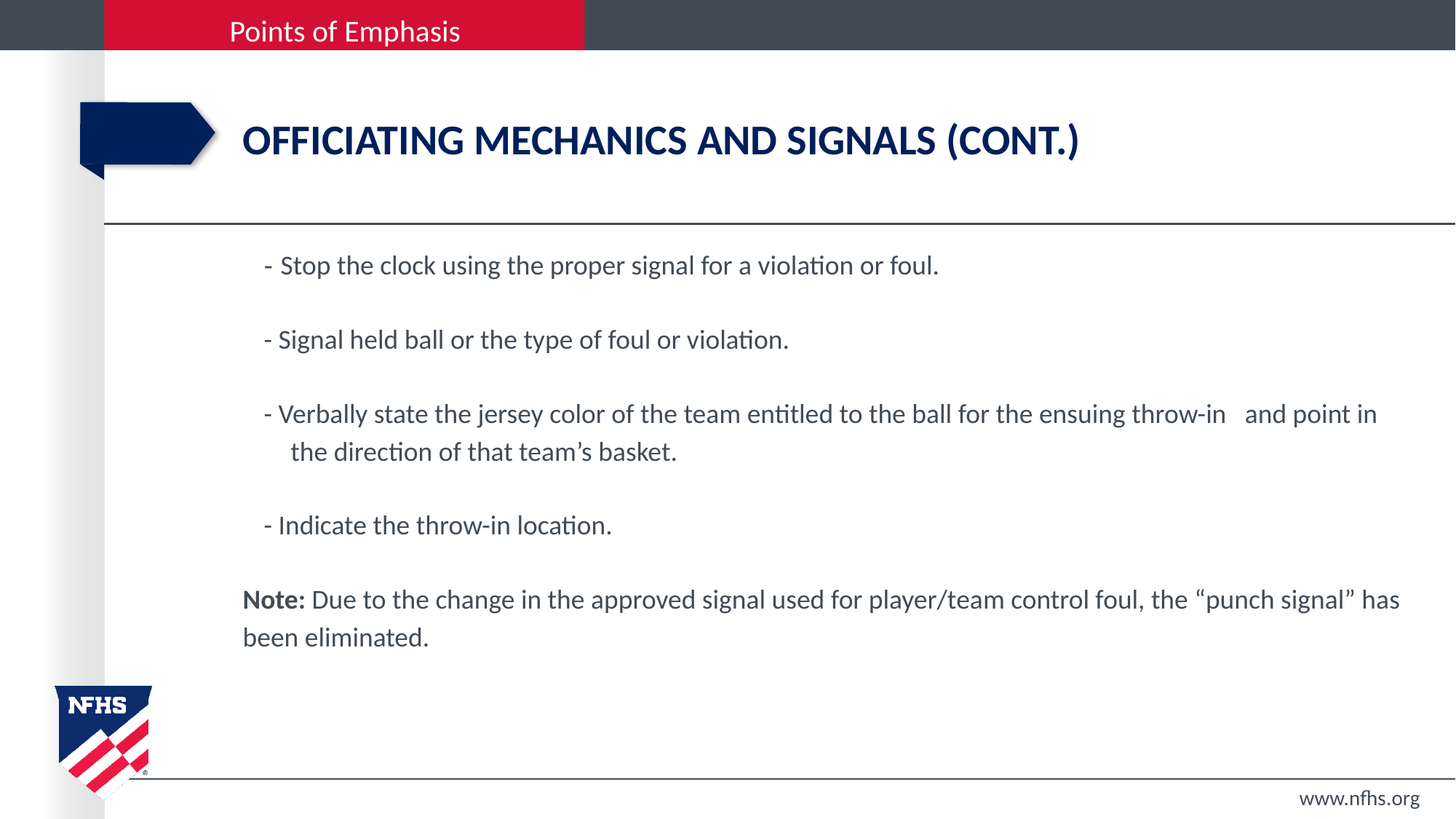

# OFFICIATING MECHANICS AND SIGNALS (cont.)
- Stop the clock using the proper signal for a violation or foul.
- Signal held ball or the type of foul or violation.
- Verbally state the jersey color of the team entitled to the ball for the ensuing throw-in   and point in the direction of that team’s basket.
- Indicate the throw-in location.
Note: Due to the change in the approved signal used for player/team control foul, the “punch signal” has been eliminated.

www.nfhs.org